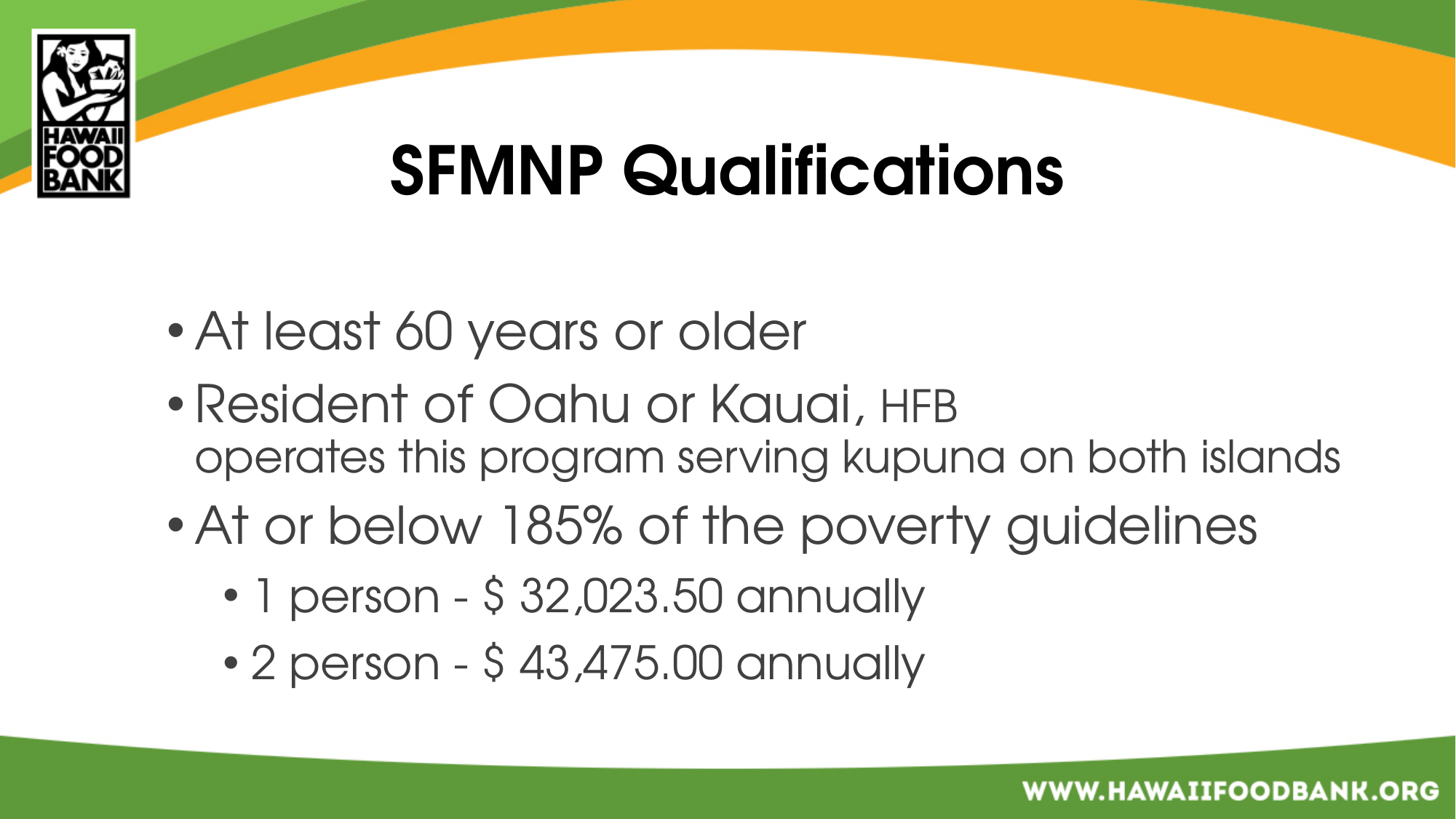

# SFMNP Qualifications
At least 60 years or older
Resident of Oahu or Kauai, HFB operates this program serving kupuna on both islands
At or below 185% of the poverty guidelines
1 person - $ 32,023.50 annually
2 person - $ 43,475.00 annually